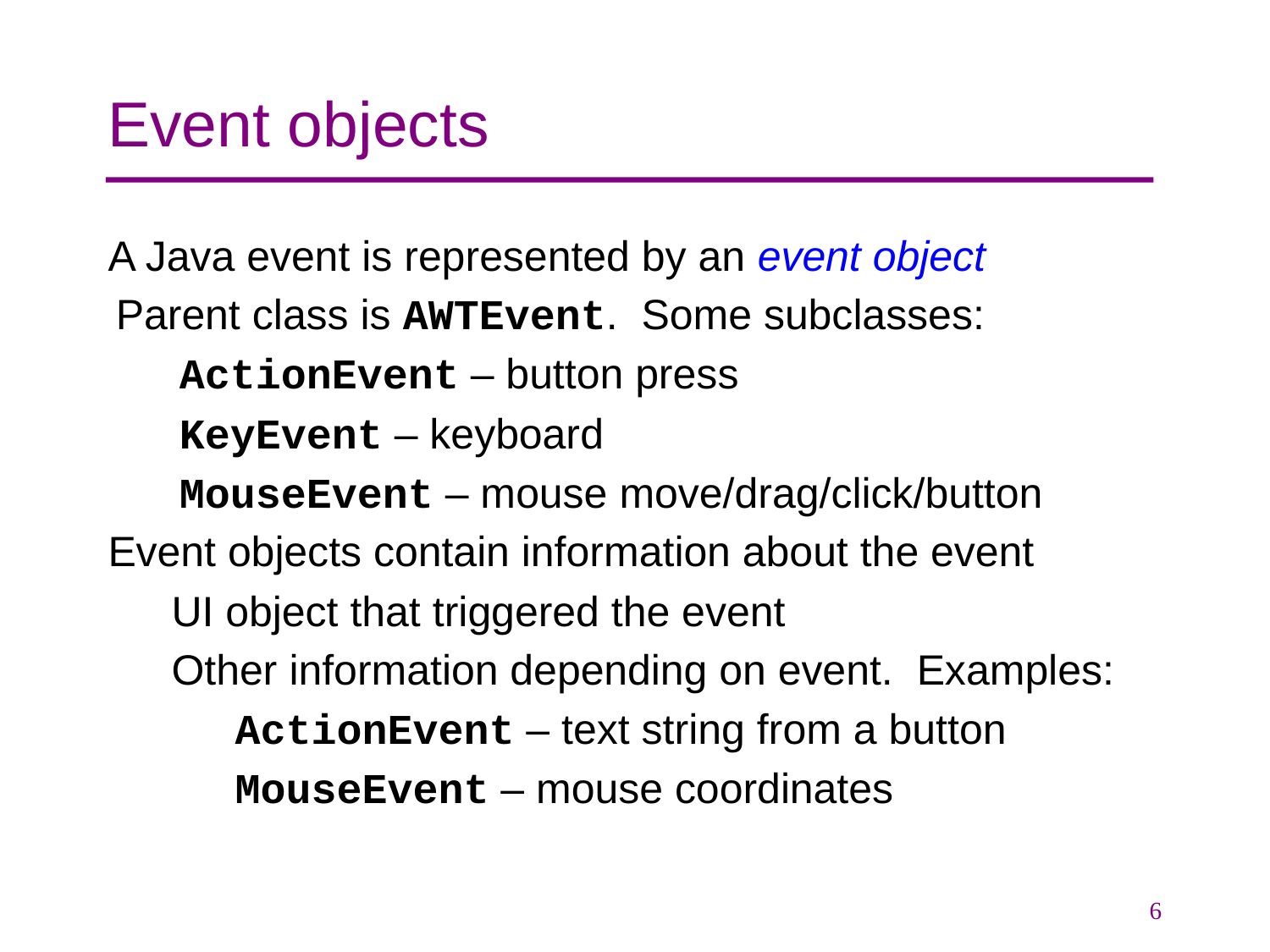

# Event objects
A Java event is represented by an event object
Parent class is AWTEvent.  Some subclasses:
ActionEvent – button press
KeyEvent – keyboard
MouseEvent – mouse move/drag/click/button
Event objects contain information about the event
UI object that triggered the event
Other information depending on event.  Examples:
ActionEvent – text string from a button
MouseEvent – mouse coordinates
6